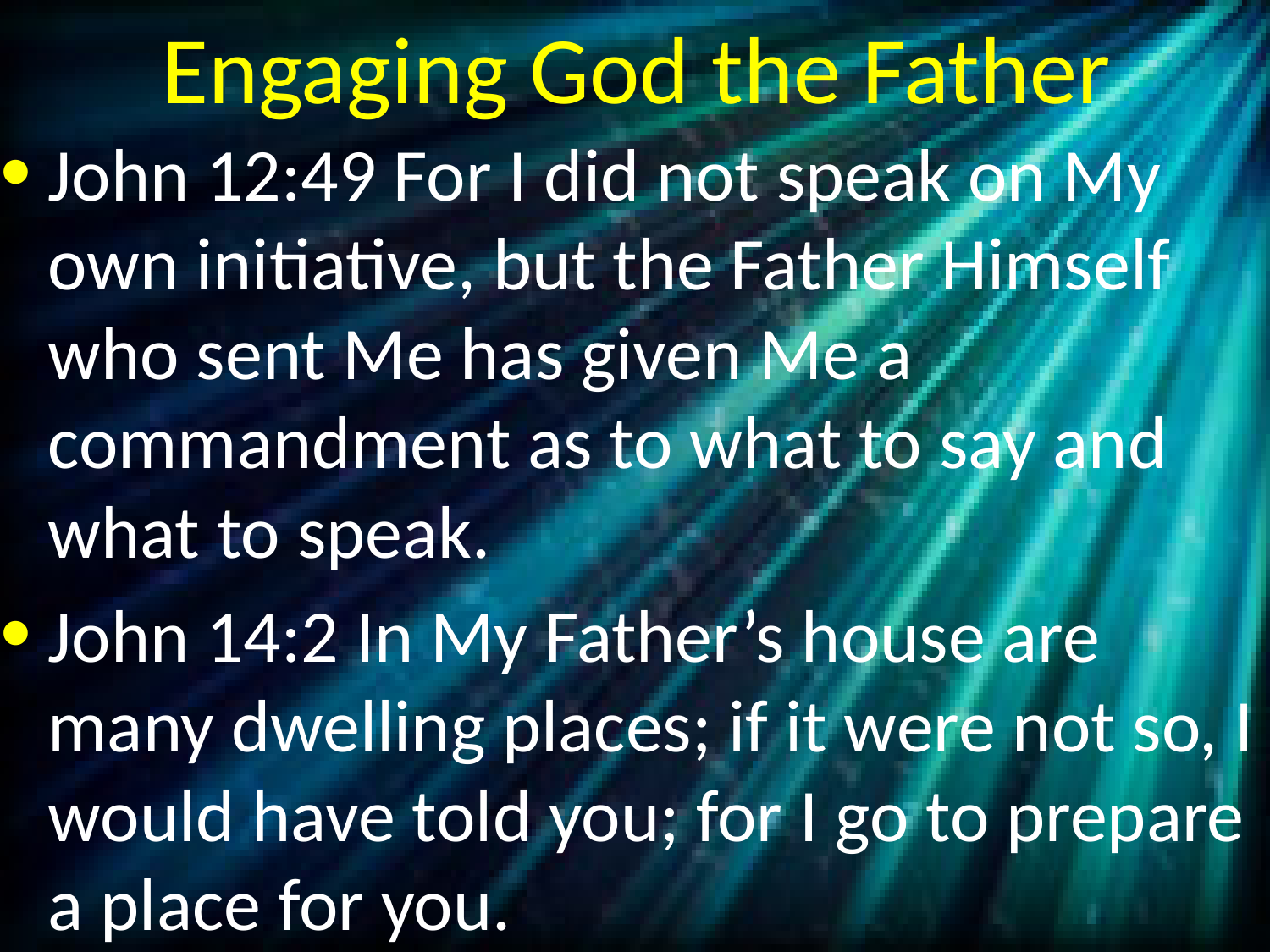

# Engaging God the Father
John 12:49 For I did not speak on My own initiative, but the Father Himself who sent Me has given Me a commandment as to what to say and what to speak.
John 14:2 In My Father’s house are many dwelling places; if it were not so, I would have told you; for I go to prepare a place for you.